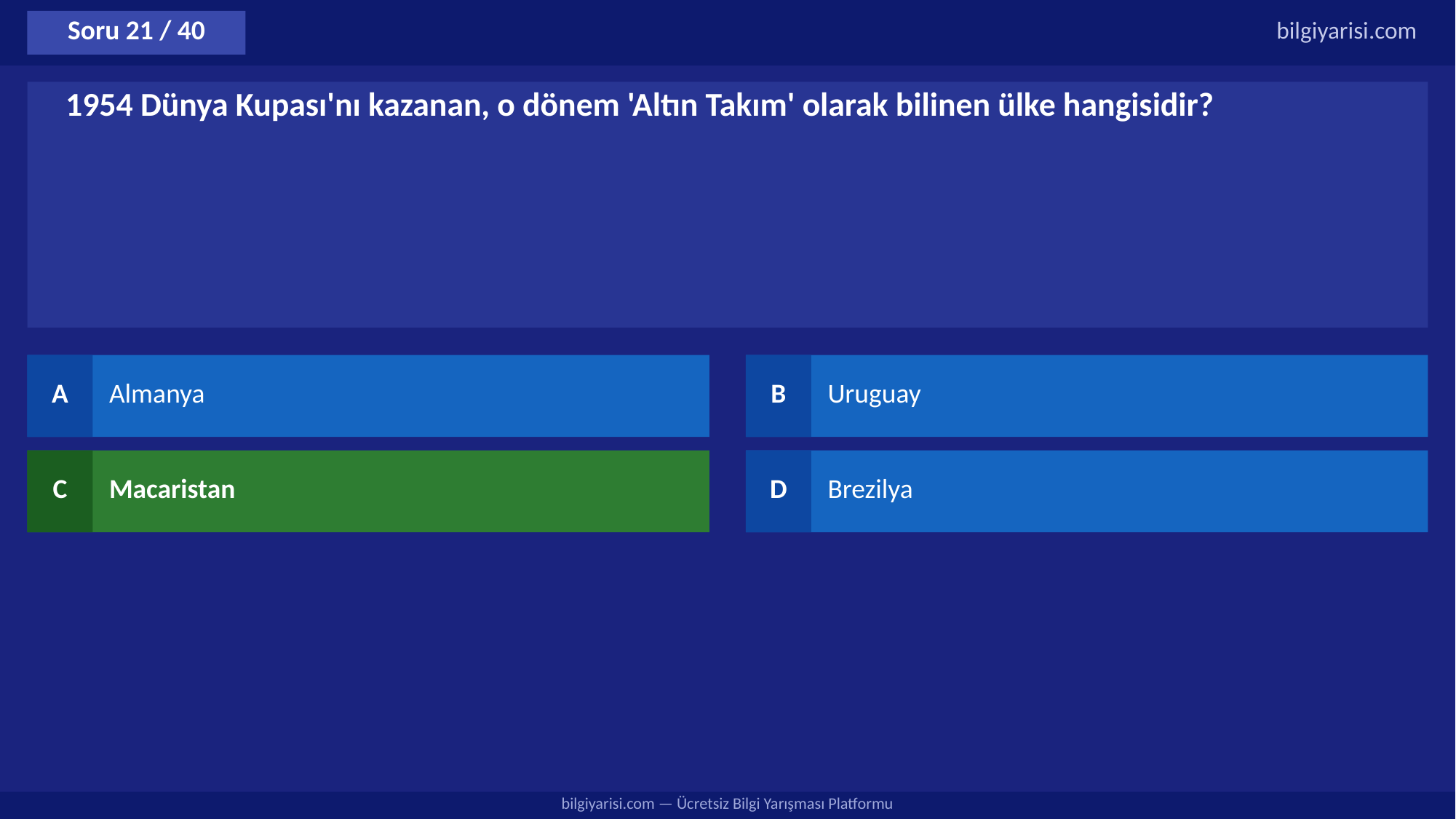

Soru 21 / 40
bilgiyarisi.com

1954 Dünya Kupası'nı kazanan, o dönem 'Altın Takım' olarak bilinen ülke hangisidir?

A
Almanya

B
Uruguay

C
Macaristan

D
Brezilya
bilgiyarisi.com — Ücretsiz Bilgi Yarışması Platformu